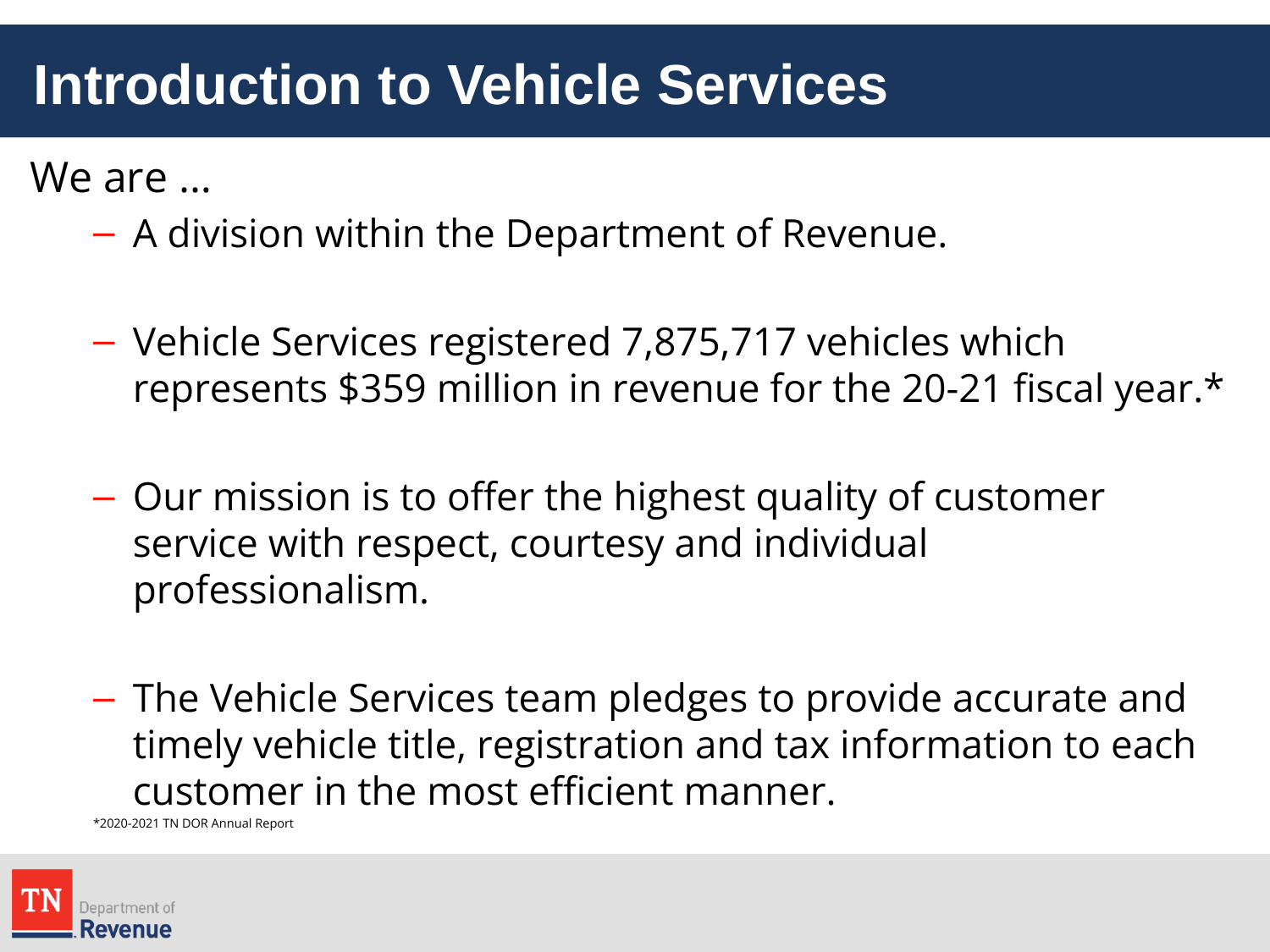

# Introduction to Vehicle Services
We are …
A division within the Department of Revenue.

Vehicle Services registered 7,875,717 vehicles which represents $359 million in revenue for the 20-21 fiscal year.*

Our mission is to offer the highest quality of customer service with respect, courtesy and individual professionalism.

The Vehicle Services team pledges to provide accurate and timely vehicle title, registration and tax information to each customer in the most efficient manner.
*2020-2021 TN DOR Annual Report